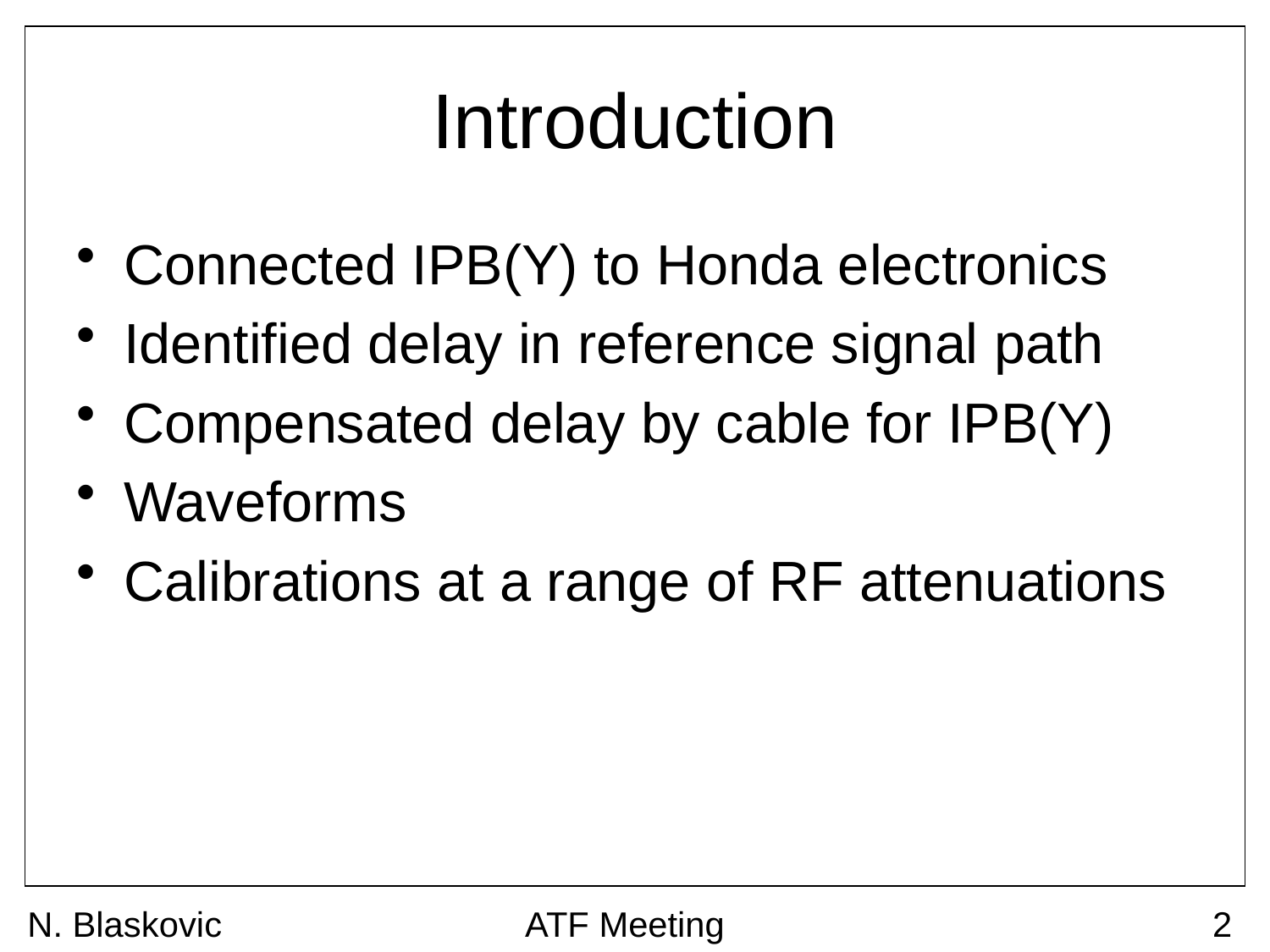

# Introduction
Connected IPB(Y) to Honda electronics
Identified delay in reference signal path
Compensated delay by cable for IPB(Y)
Waveforms
Calibrations at a range of RF attenuations

N. Blaskovic
ATF Meeting
2